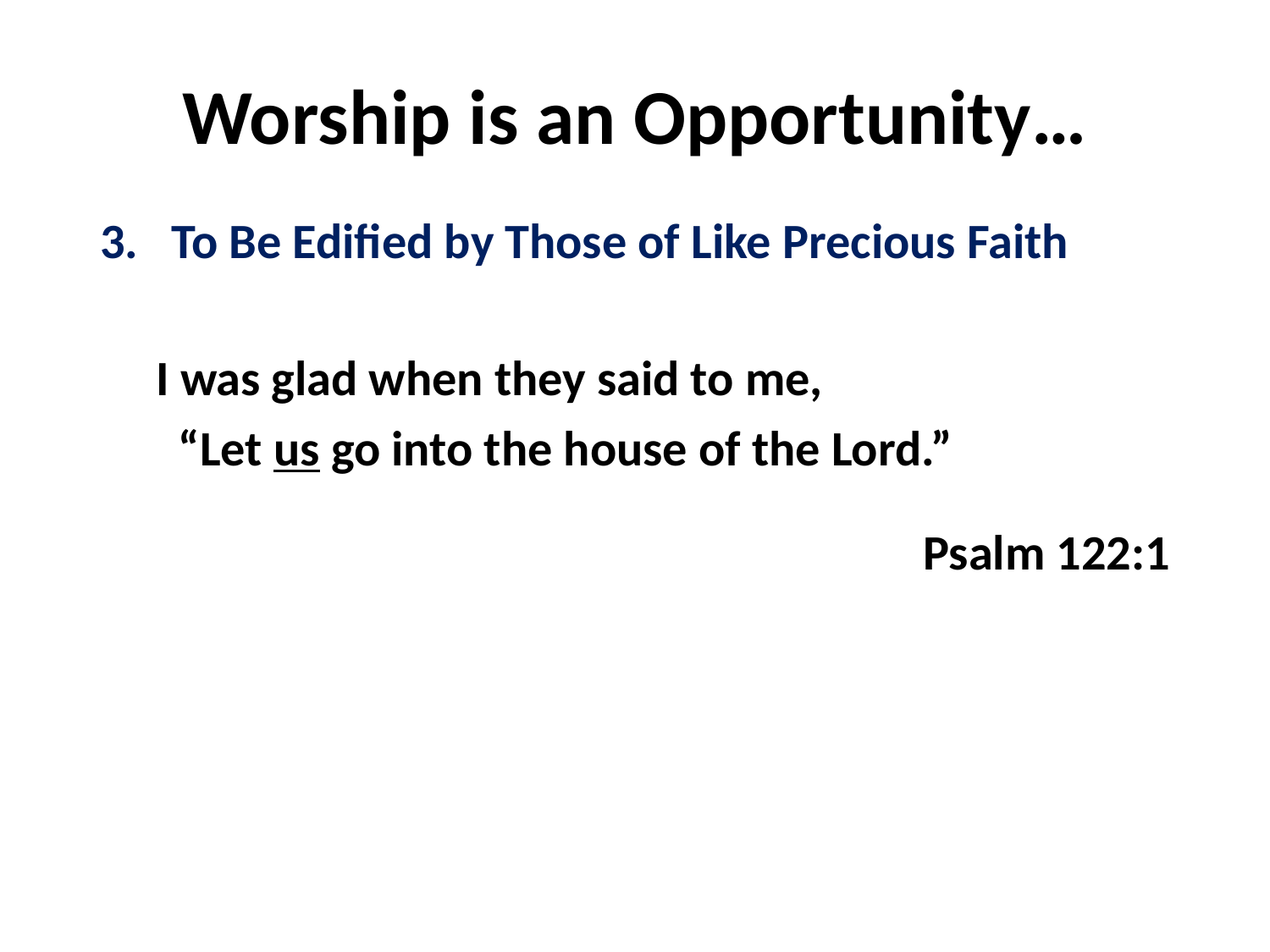

# Worship is an Opportunity…
To Be Edified by Those of Like Precious Faith

     I was glad when they said to me,
       “Let us go into the house of the Lord.”

Psalm 122:1